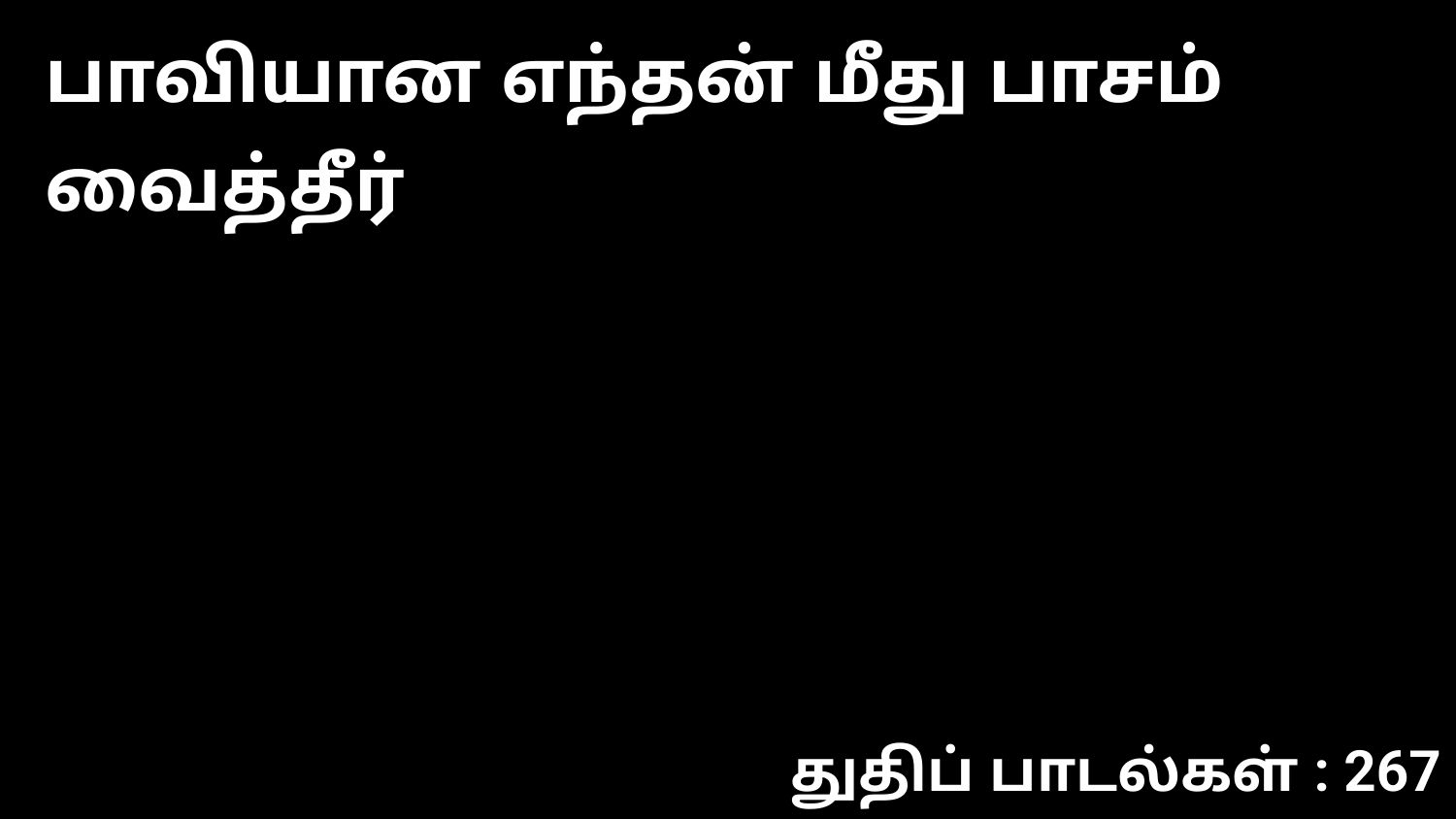

பாவியான எந்தன் மீது பாசம் வைத்தீர்
துதிப் பாடல்கள் : 267